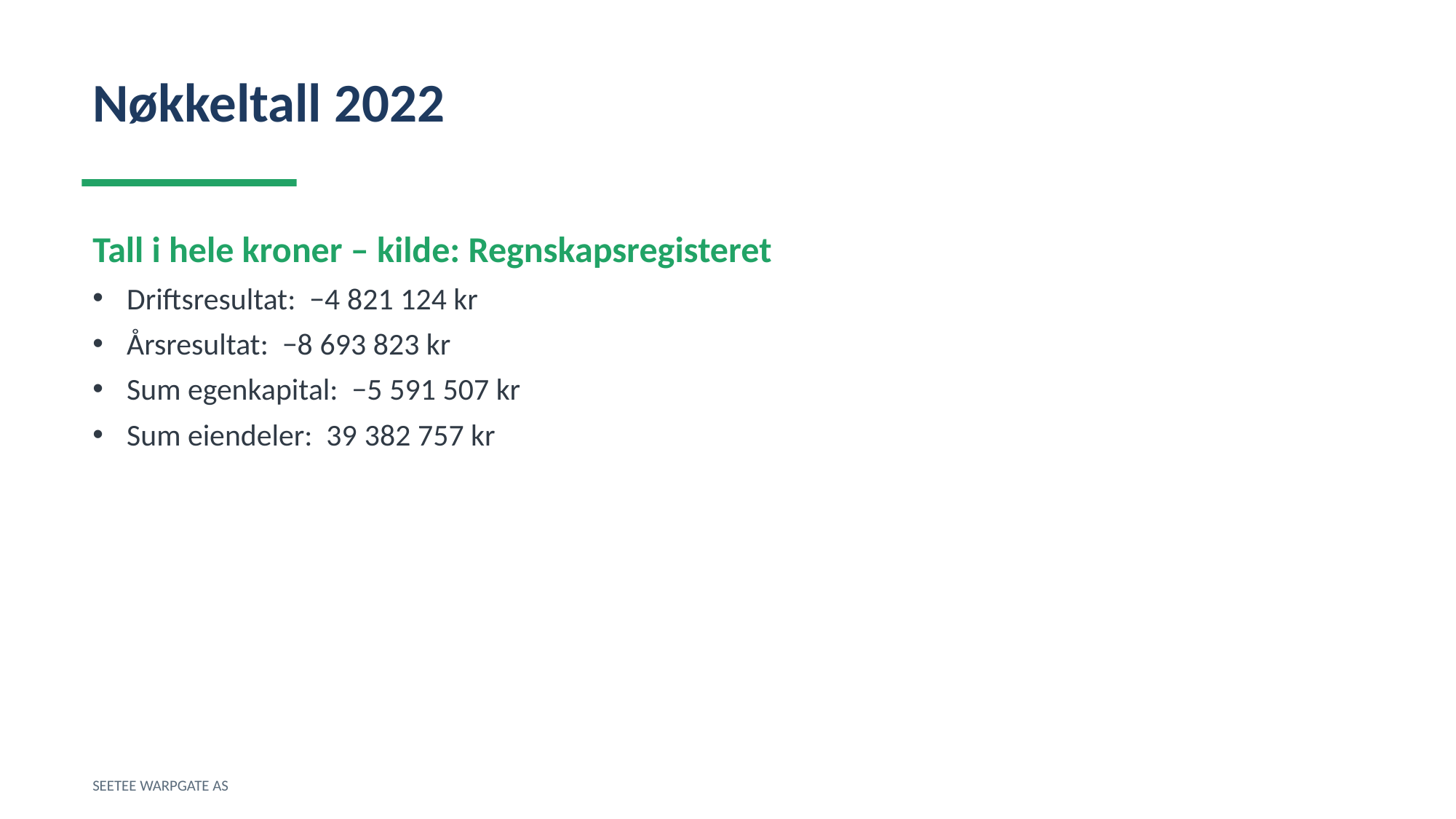

Nøkkeltall 2022

Tall i hele kroner – kilde: Regnskapsregisteret
Driftsresultat:  −4 821 124 kr
Årsresultat:  −8 693 823 kr
Sum egenkapital:  −5 591 507 kr
Sum eiendeler:  39 382 757 kr
SEETEE WARPGATE AS